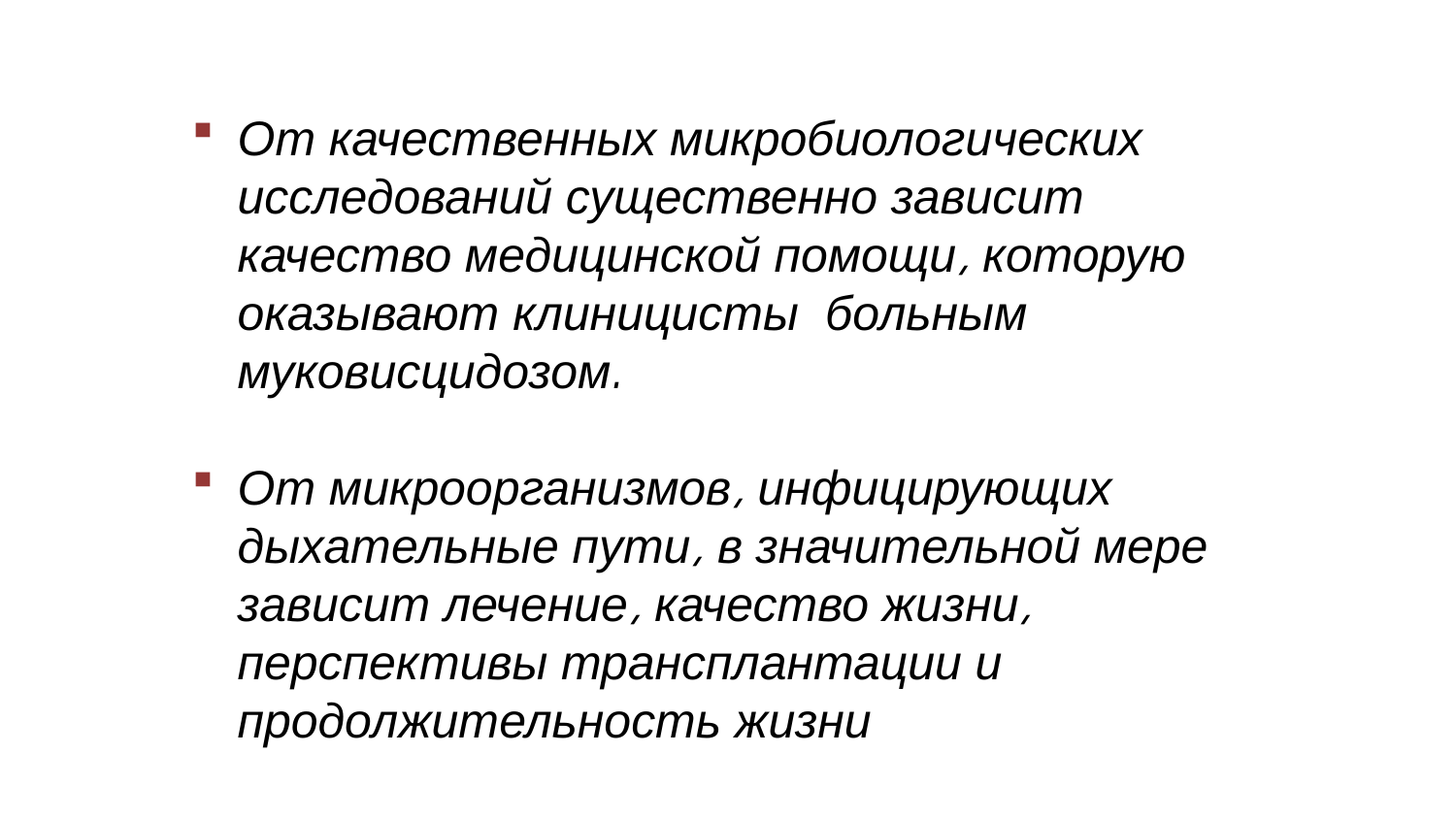

От качественных микробиологических исследований существенно зависит  качество медицинской помощи, которую оказывают клиницисты  больным муковисцидозом.

От микроорганизмов, инфицирующих дыхательные пути, в значительной мере зависит лечение, качество жизни, перспективы трансплантации и продолжительность жизни